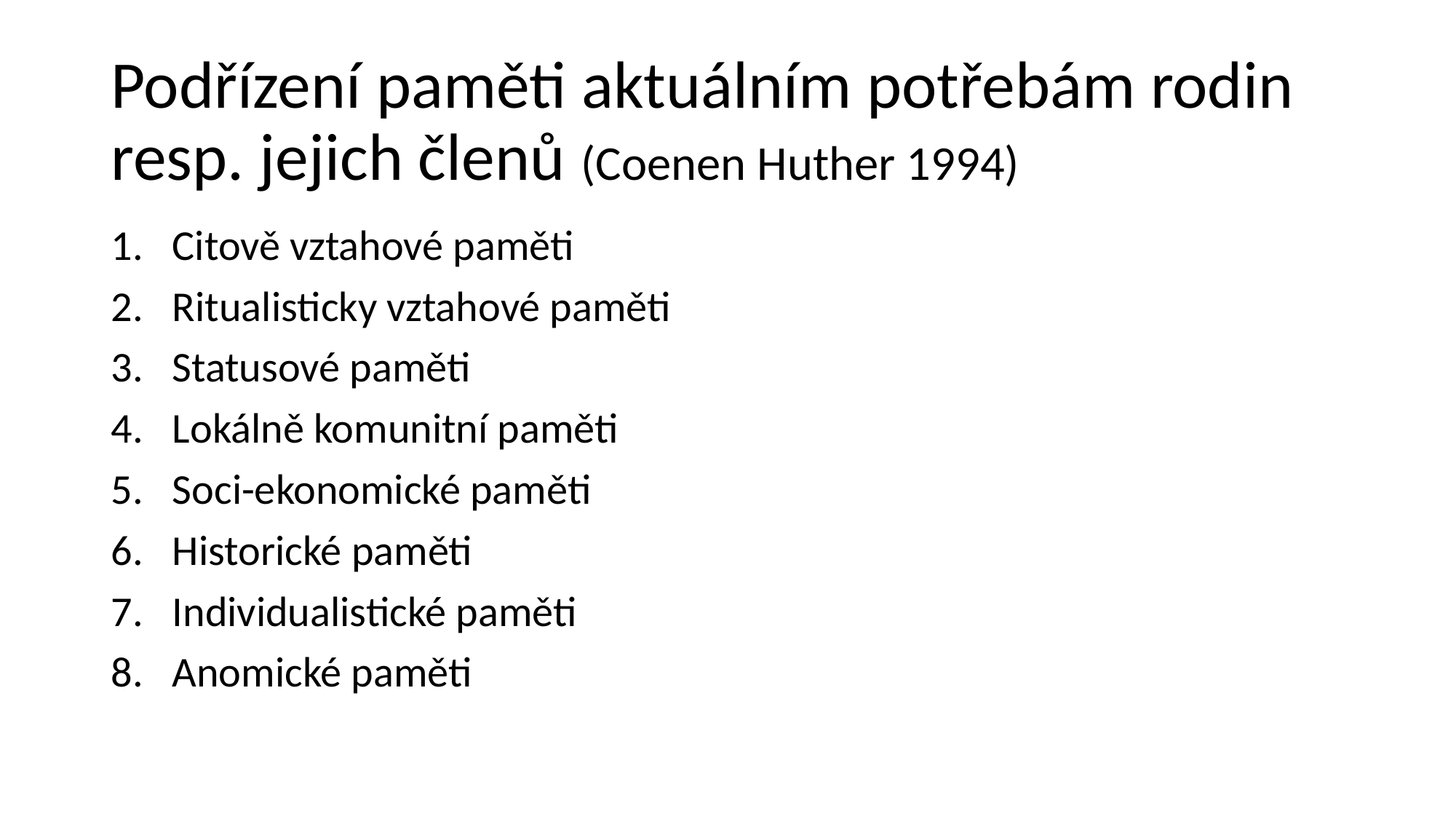

# Podřízení paměti aktuálním potřebám rodin resp. jejich členů (Coenen Huther 1994)
Citově vztahové paměti
Ritualisticky vztahové paměti
Statusové paměti
Lokálně komunitní paměti
Soci-ekonomické paměti
Historické paměti
Individualistické paměti
Anomické paměti